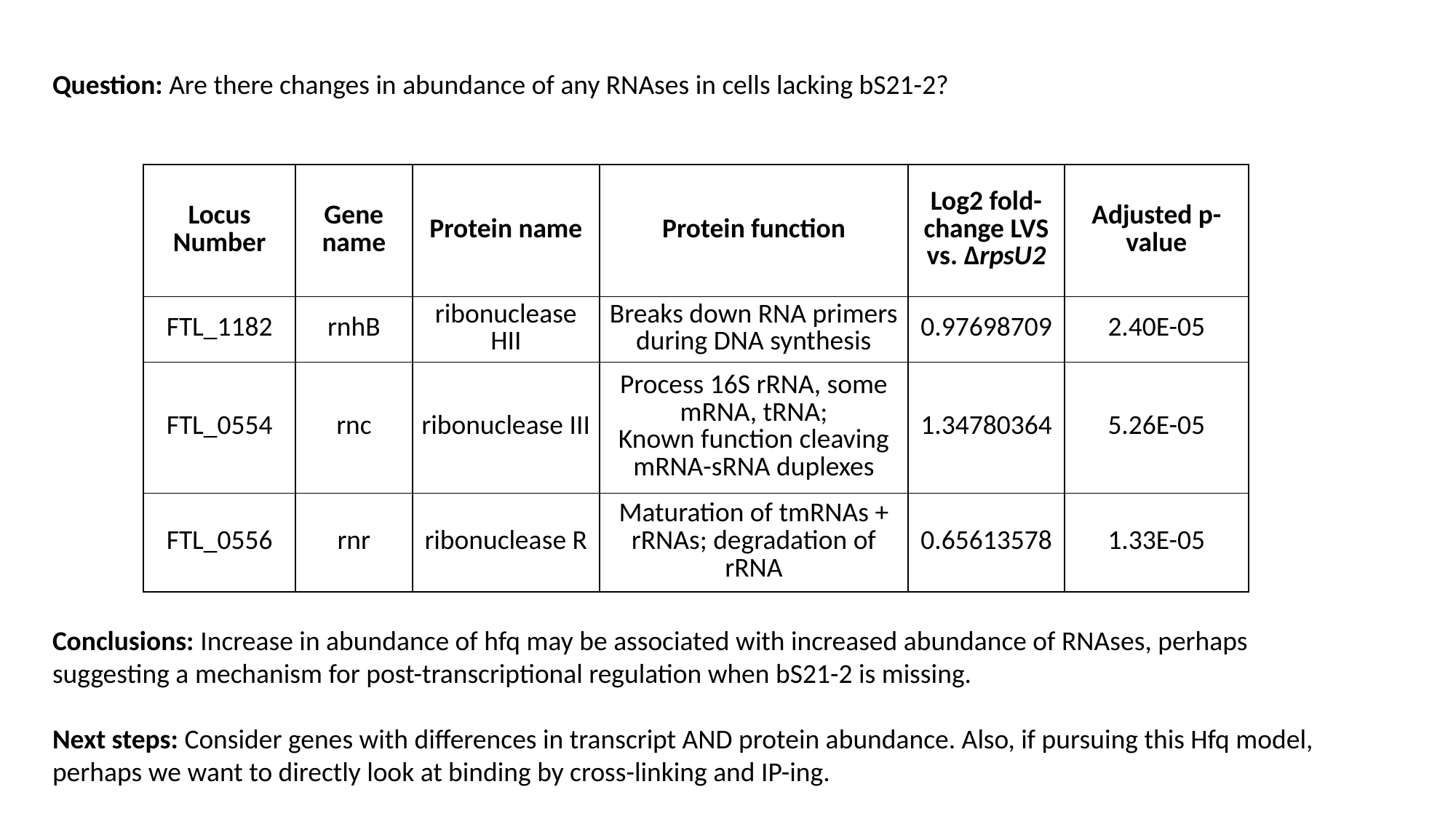

Question: Are there changes in abundance of any RNAses in cells lacking bS21-2?

| Locus Number | Gene name | Protein name | Protein function | Log2 fold-change LVS vs. ΔrpsU2 | Adjusted p-value |
| --- | --- | --- | --- | --- | --- |
| FTL\_1182 | rnhB | ribonuclease HII | Breaks down RNA primers during DNA synthesis | 0.97698709 | 2.40E-05 |
| FTL\_0554 | rnc | ribonuclease III | Process 16S rRNA, some mRNA, tRNA; Known function cleaving mRNA-sRNA duplexes | 1.34780364 | 5.26E-05 |
| FTL\_0556 | rnr | ribonuclease R | Maturation of tmRNAs + rRNAs; degradation of rRNA | 0.65613578 | 1.33E-05 |
Conclusions: Increase in abundance of hfq may be associated with increased abundance of RNAses, perhaps suggesting a mechanism for post-transcriptional regulation when bS21-2 is missing.

Next steps: Consider genes with differences in transcript AND protein abundance. Also, if pursuing this Hfq model, perhaps we want to directly look at binding by cross-linking and IP-ing.